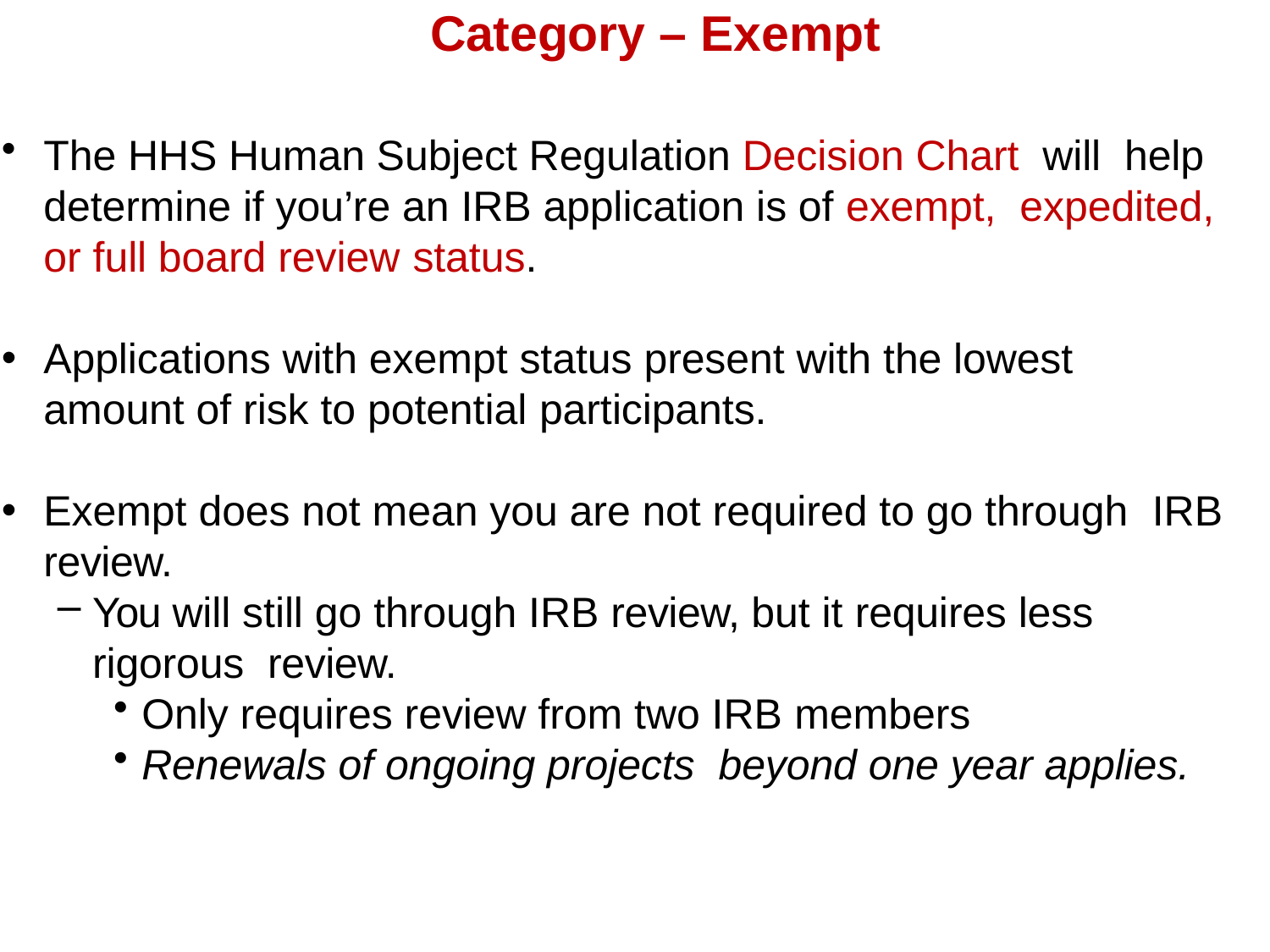

# Category – Exempt
The HHS Human Subject Regulation Decision Chart  will  help determine if you’re an IRB application is of exempt,  expedited, or full board review status.

Applications with exempt status present with the lowest  amount of risk to potential participants.

Exempt does not mean you are not required to go through  IRB review.
You will still go through IRB review, but it requires less rigorous  review.
Only requires review from two IRB members
Renewals of ongoing projects  beyond one year applies.